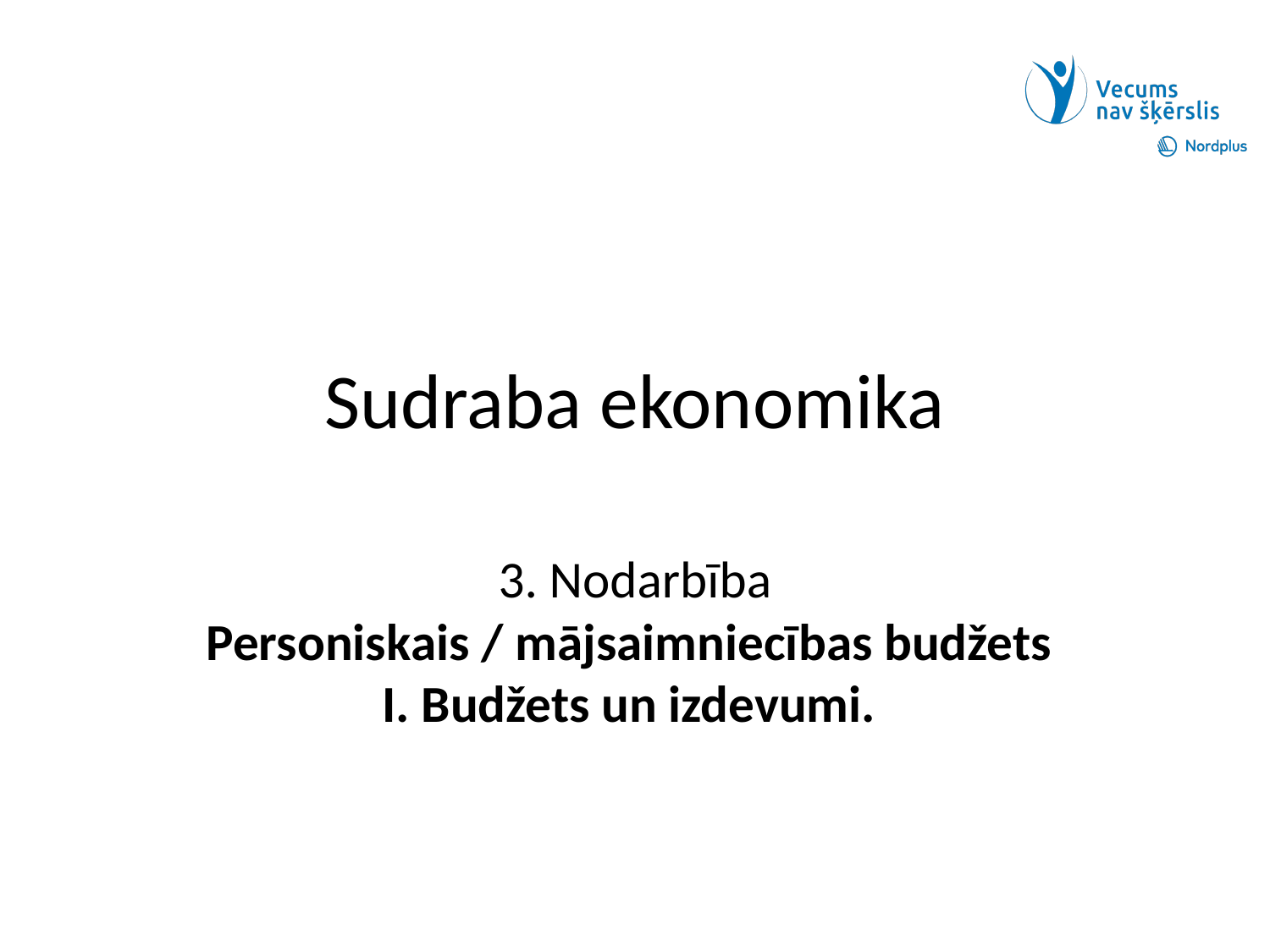

# Sudraba ekonomika
3. Nodarbība
Personiskais / mājsaimniecības budžets
I. Budžets un izdevumi.